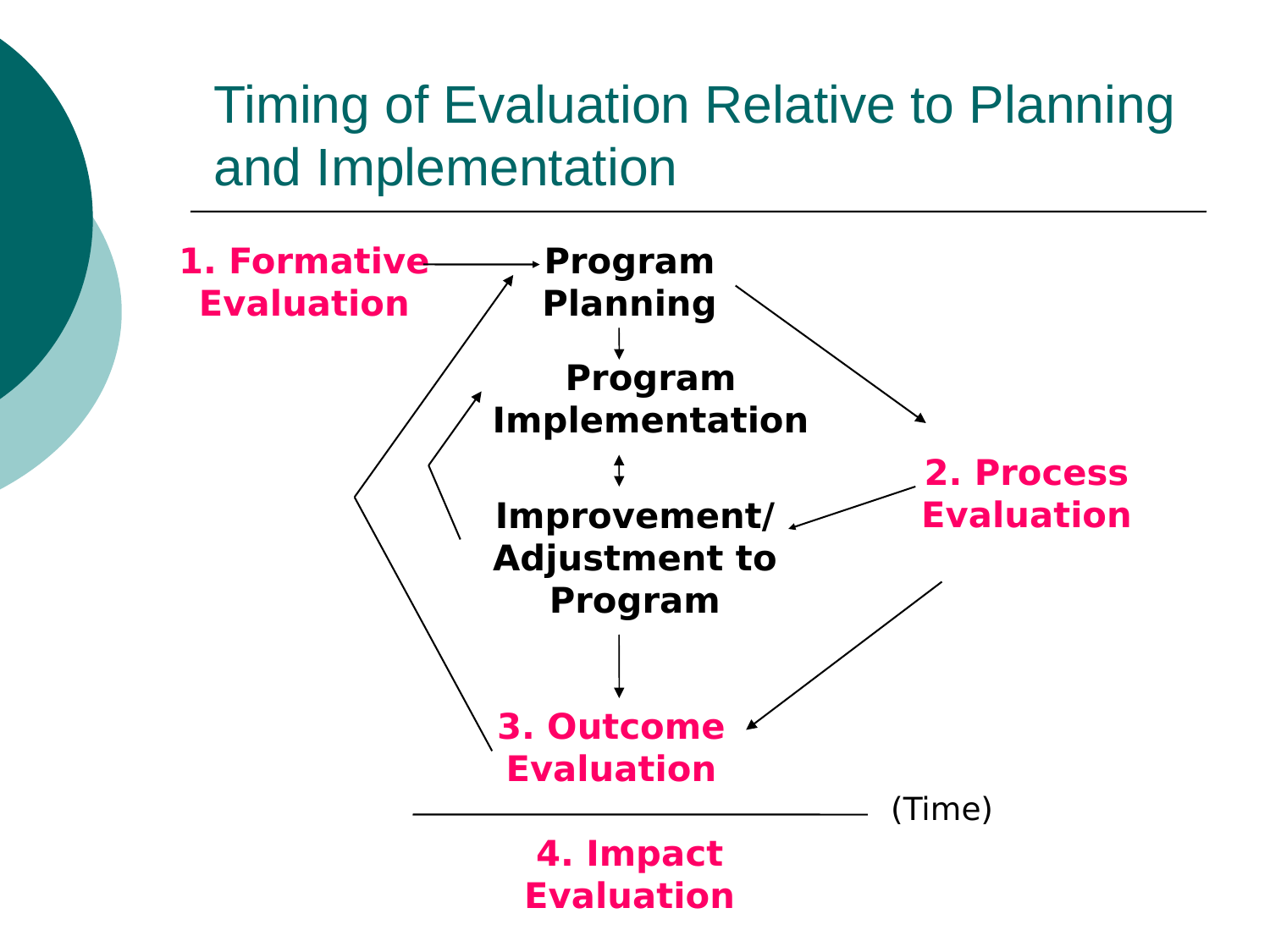

Timing of Evaluation Relative to Planning and Implementation
1. Formative Evaluation
Program Planning

Program Implementation

2. Process Evaluation

Improvement/ Adjustment to Program

3. Outcome Evaluation
(Time)

4. Impact Evaluation